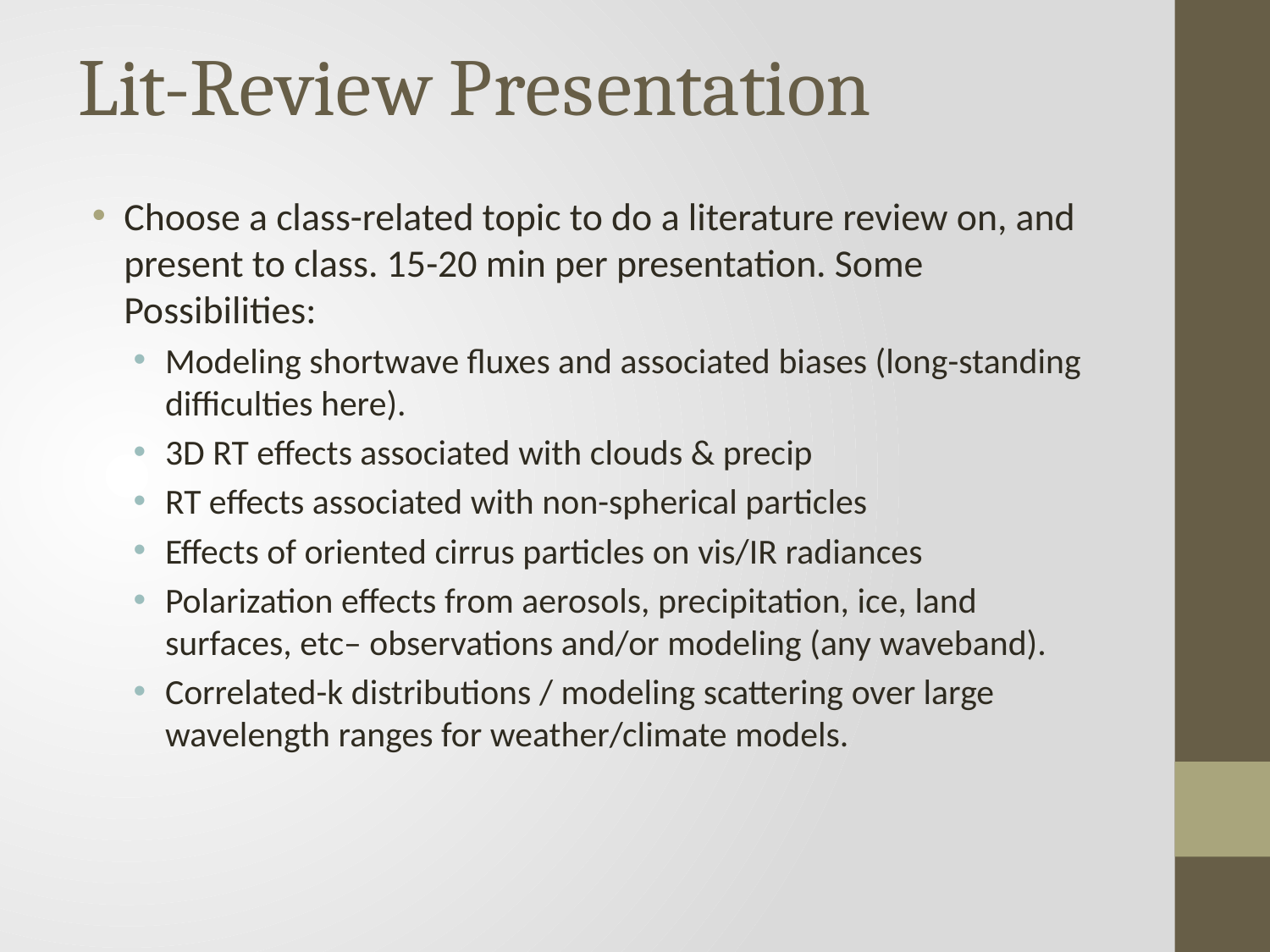

# Lit-Review Presentation
Choose a class-related topic to do a literature review on, and present to class. 15-20 min per presentation. Some Possibilities:
Modeling shortwave fluxes and associated biases (long-standing difficulties here).
3D RT effects associated with clouds & precip
RT effects associated with non-spherical particles
Effects of oriented cirrus particles on vis/IR radiances
Polarization effects from aerosols, precipitation, ice, land surfaces, etc– observations and/or modeling (any waveband).
Correlated-k distributions / modeling scattering over large wavelength ranges for weather/climate models.